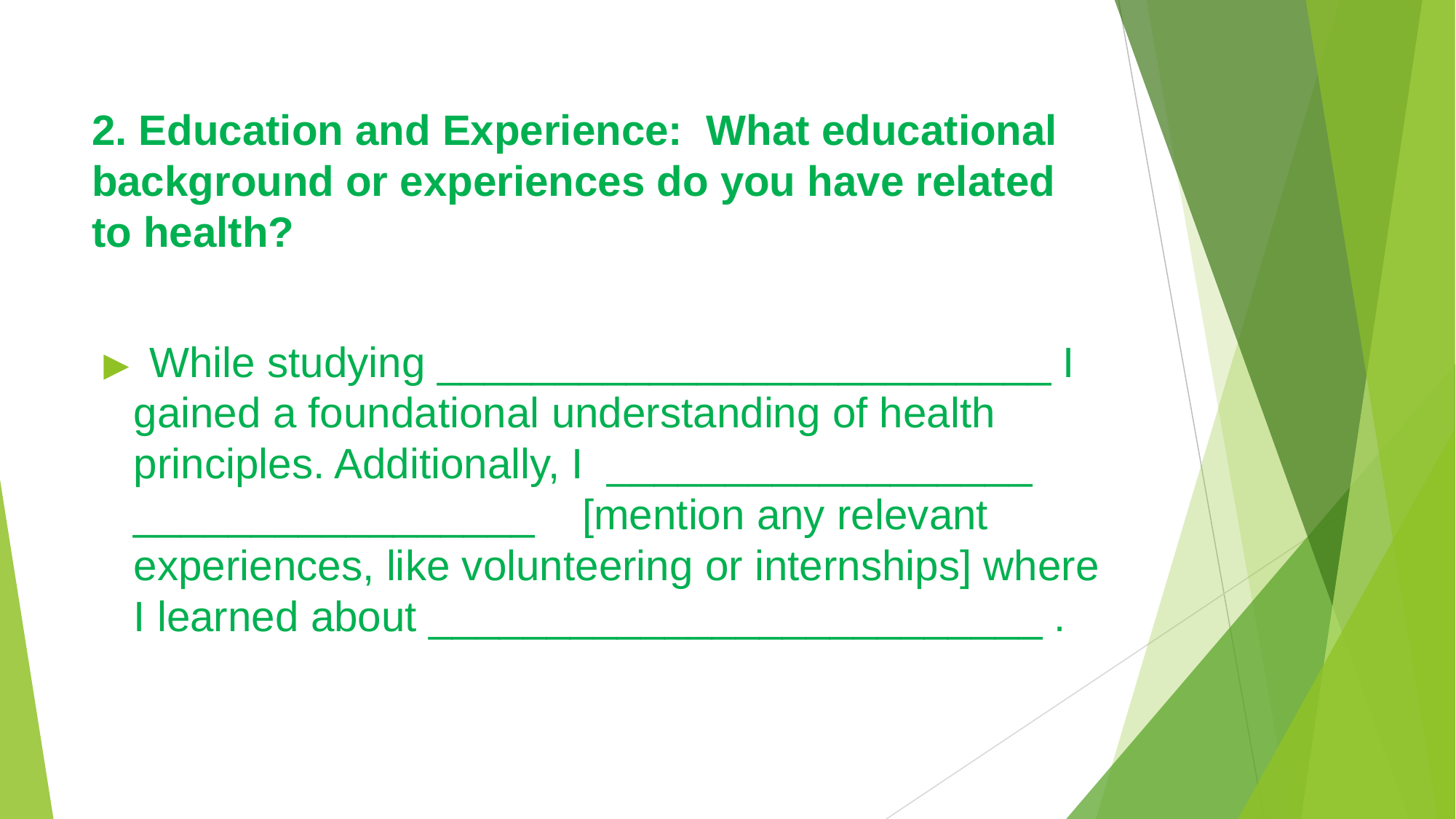

# 2. Education and Experience:  What educational background or experiences do you have related to health?

 While studying __________________________ I gained a foundational understanding of health principles. Additionally, I  __________________ _________________    [mention any relevant experiences, like volunteering or internships] where I learned about __________________________ .